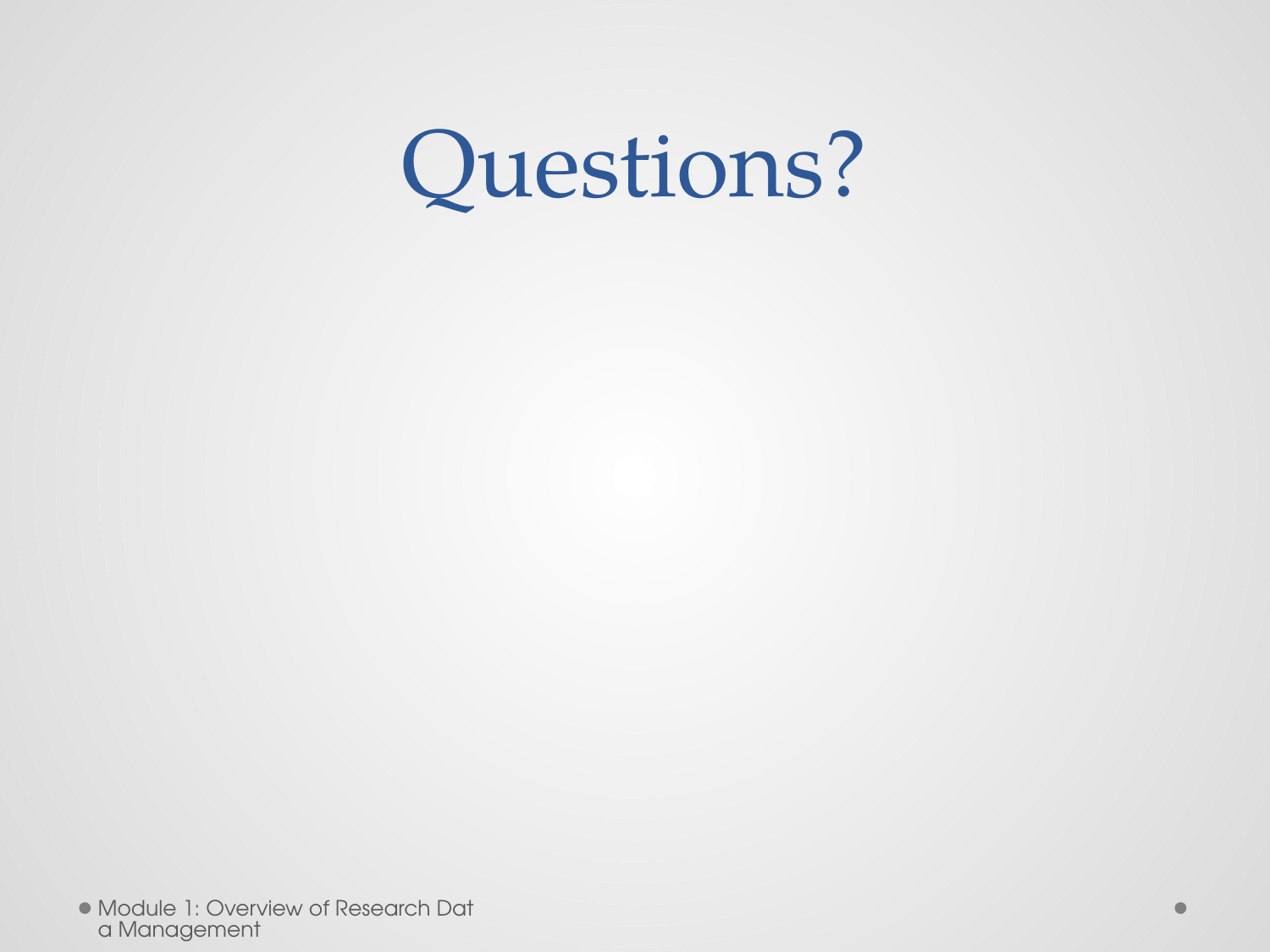

# Questions?

Module 1: Overview of Research Data Management